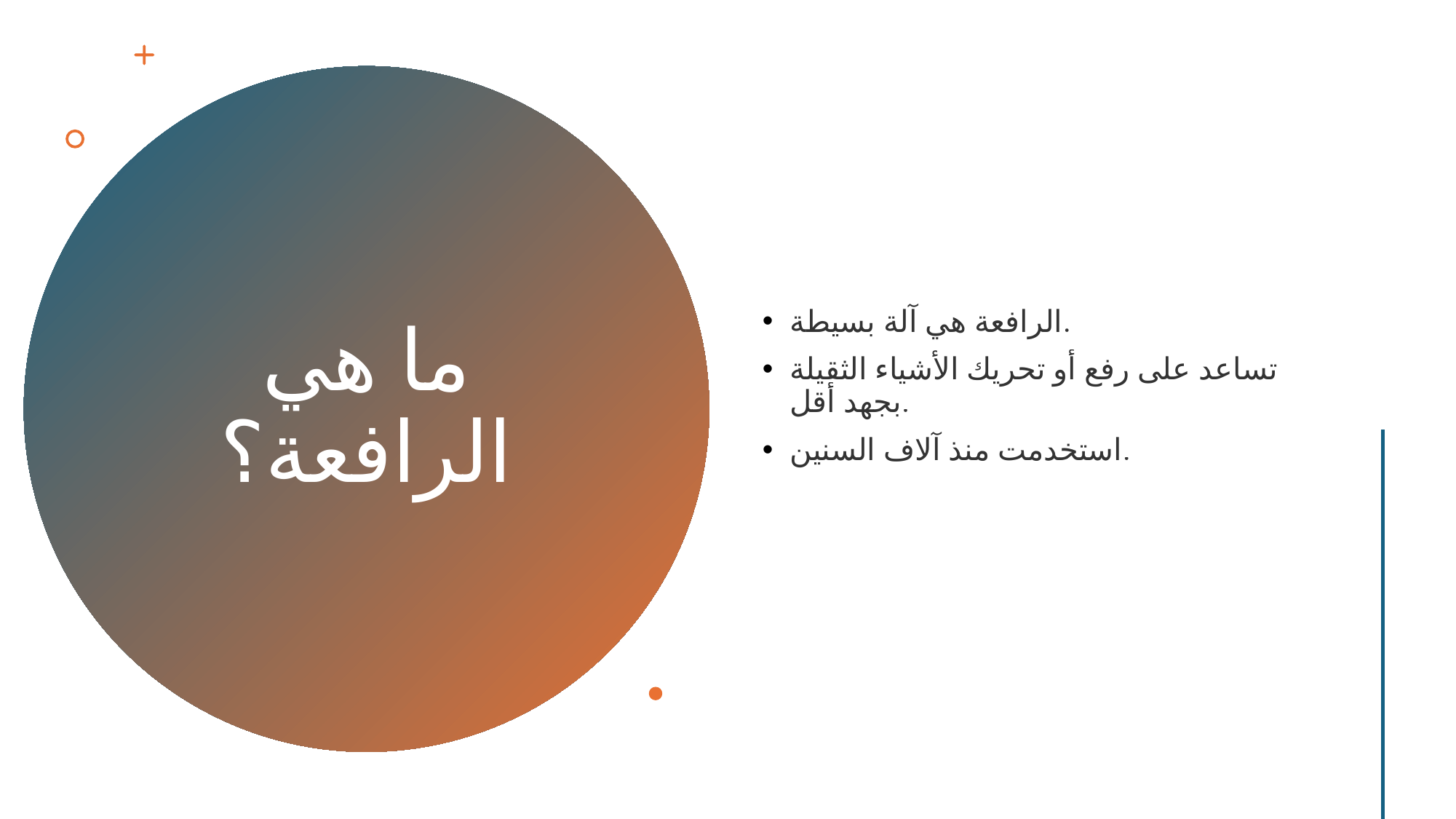

الرافعة هي آلة بسيطة.
تساعد على رفع أو تحريك الأشياء الثقيلة بجهد أقل.
استخدمت منذ آلاف السنين.

# ما هي الرافعة؟